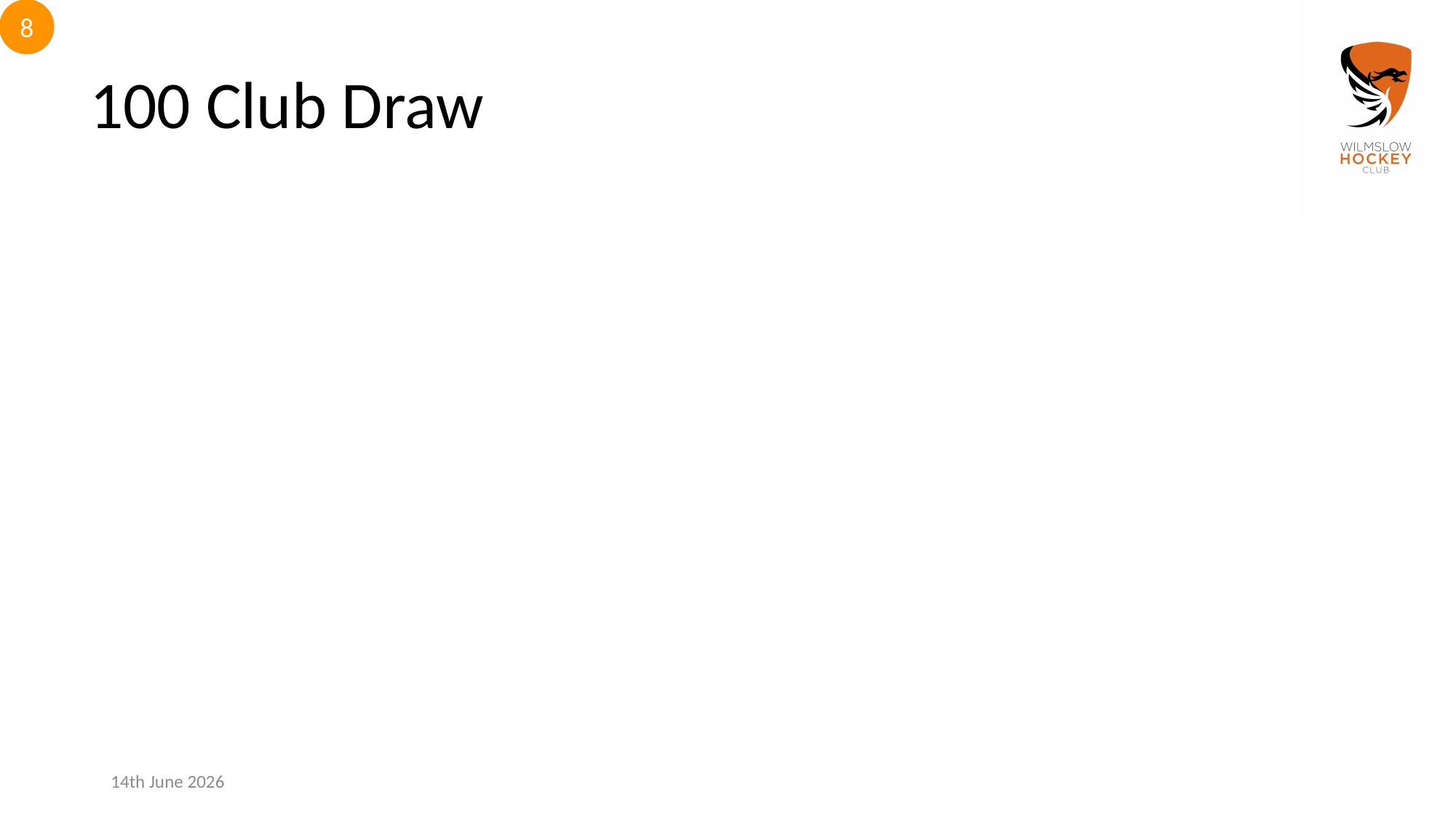

8
# 100 Club Draw

14th June 2026